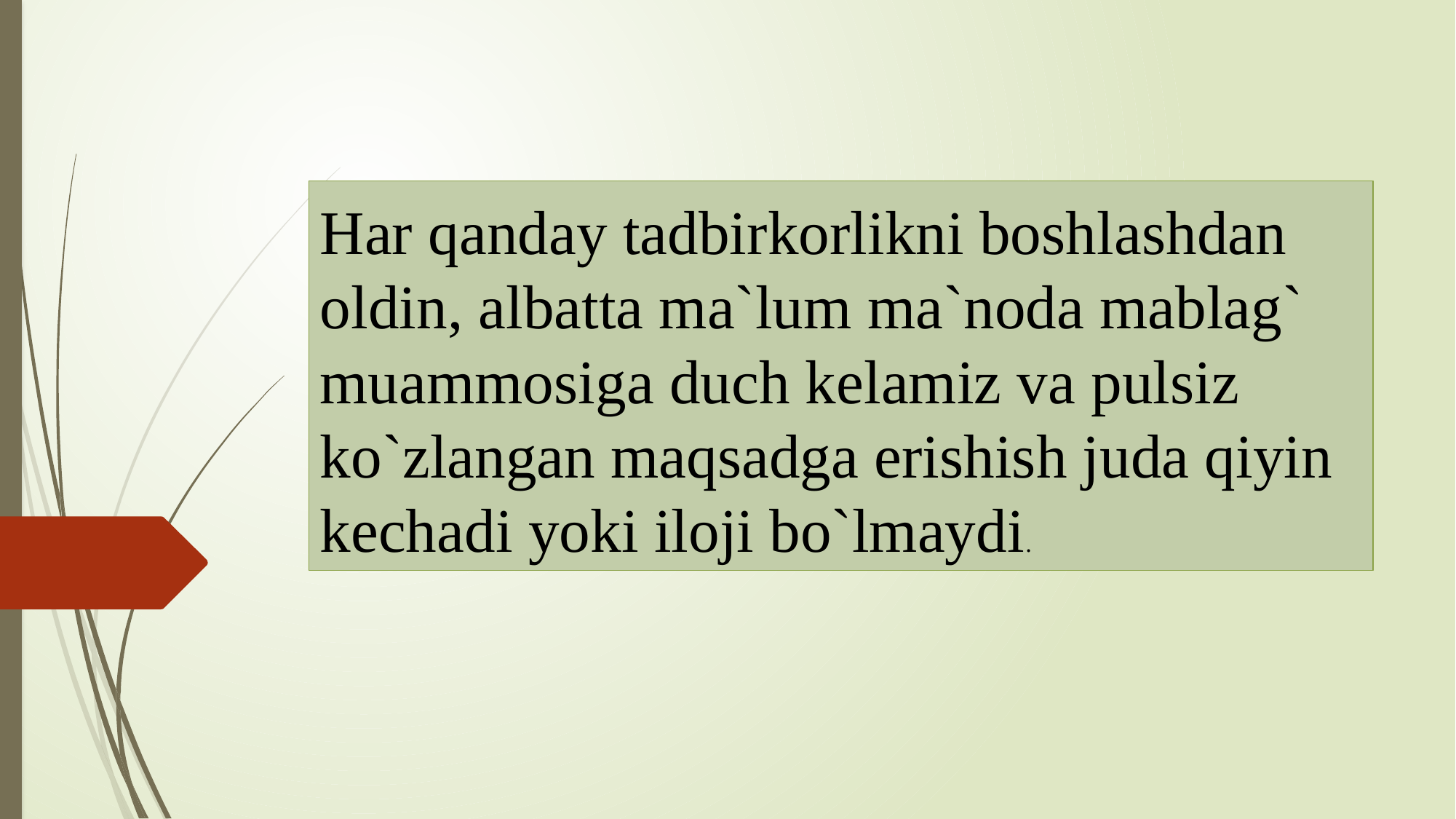

# Har qanday tadbirkorlikni boshlashdan oldin, albatta ma`lum ma`noda mablag` muammosiga duch kelamiz va pulsiz ko`zlangan maqsadga erishish juda qiyin kechadi yoki iloji bo`lmaydi.